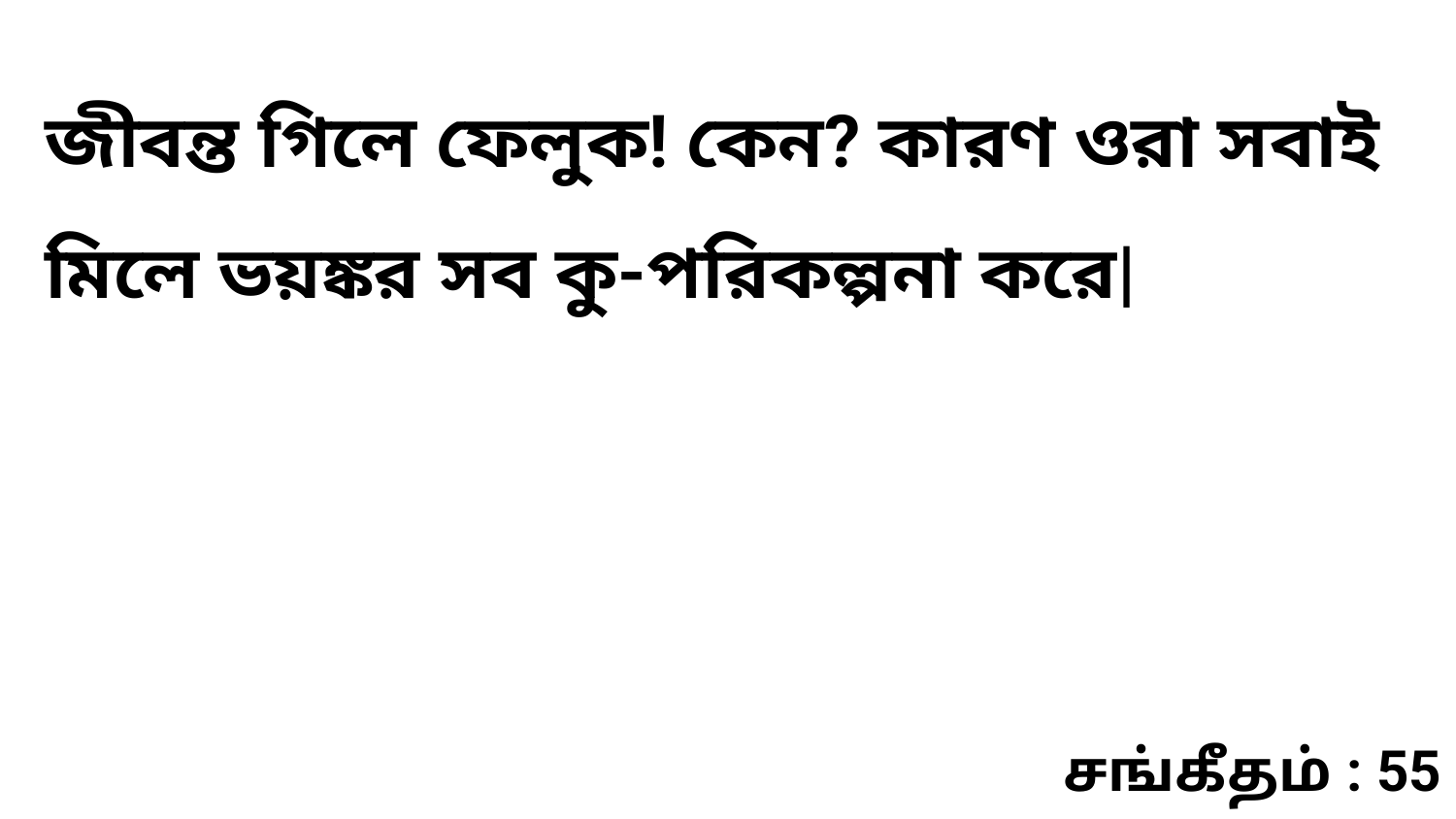

জীবন্ত গিলে ফেলুক! কেন? কারণ ওরা সবাই মিলে ভয়ঙ্কর সব কু-পরিকল্পনা করে|
சங்கீதம் : 55